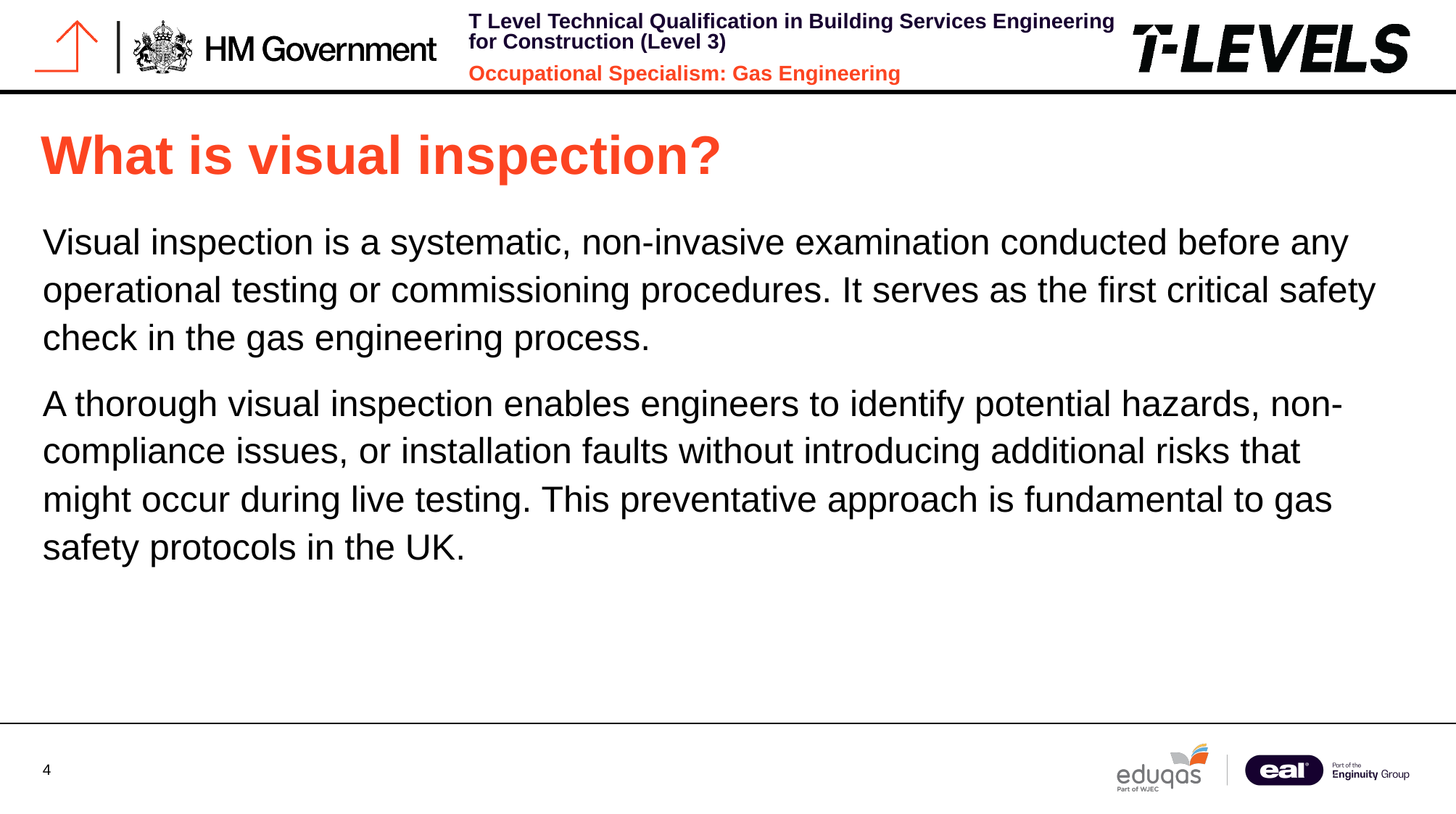

# What is visual inspection?
Visual inspection is a systematic, non-invasive examination conducted before any operational testing or commissioning procedures. It serves as the first critical safety check in the gas engineering process.
A thorough visual inspection enables engineers to identify potential hazards, non-compliance issues, or installation faults without introducing additional risks that might occur during live testing. This preventative approach is fundamental to gas safety protocols in the UK.